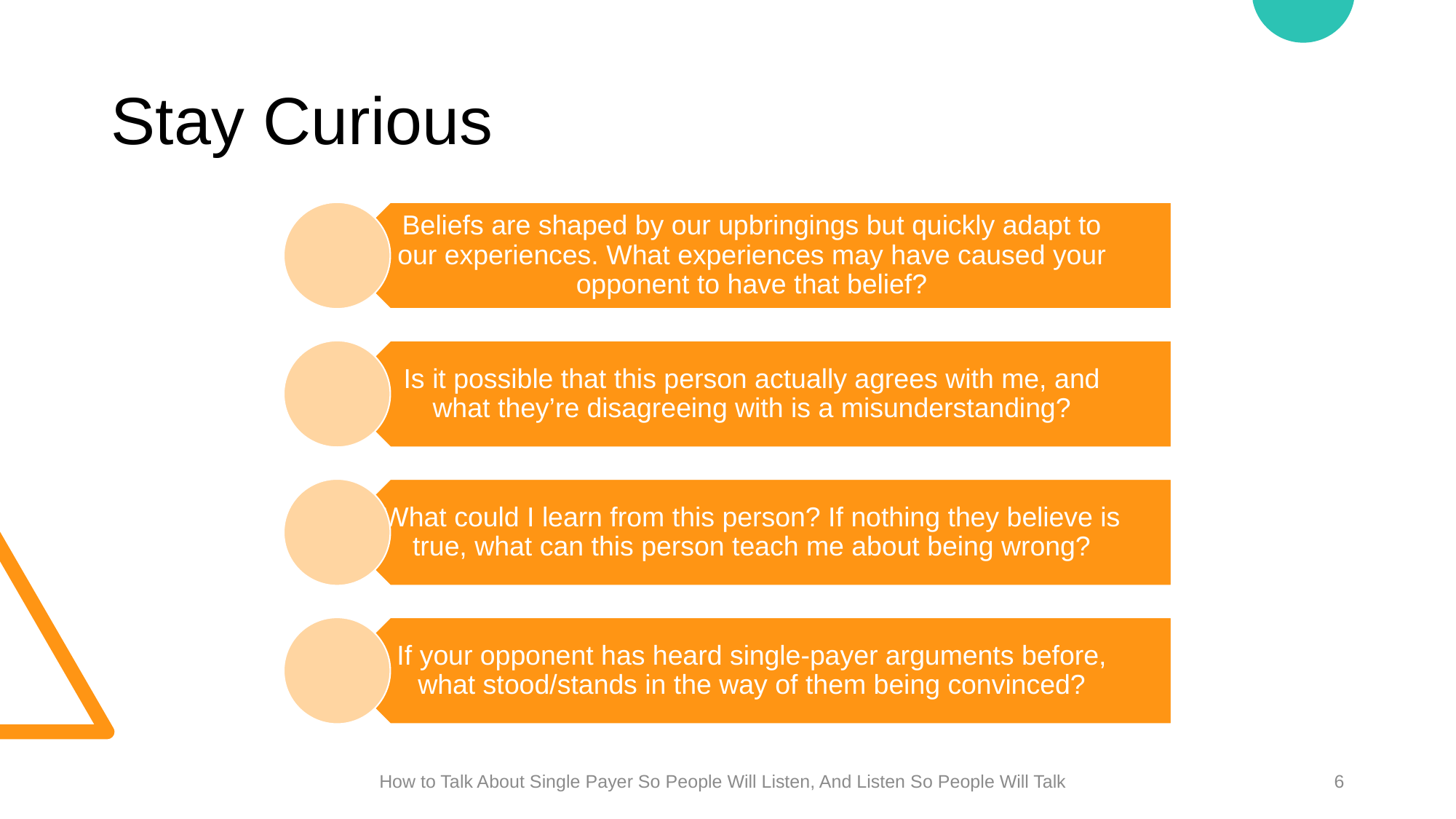

# Stay Curious
Beliefs are shaped by our upbringings but quickly adapt to our experiences. What experiences may have caused your opponent to have that belief?
Is it possible that this person actually agrees with me, and what they’re disagreeing with is a misunderstanding?
What could I learn from this person? If nothing they believe is true, what can this person teach me about being wrong?
If your opponent has heard single-payer arguments before, what stood/stands in the way of them being convinced?
How to Talk About Single Payer So People Will Listen, And Listen So People Will Talk
6